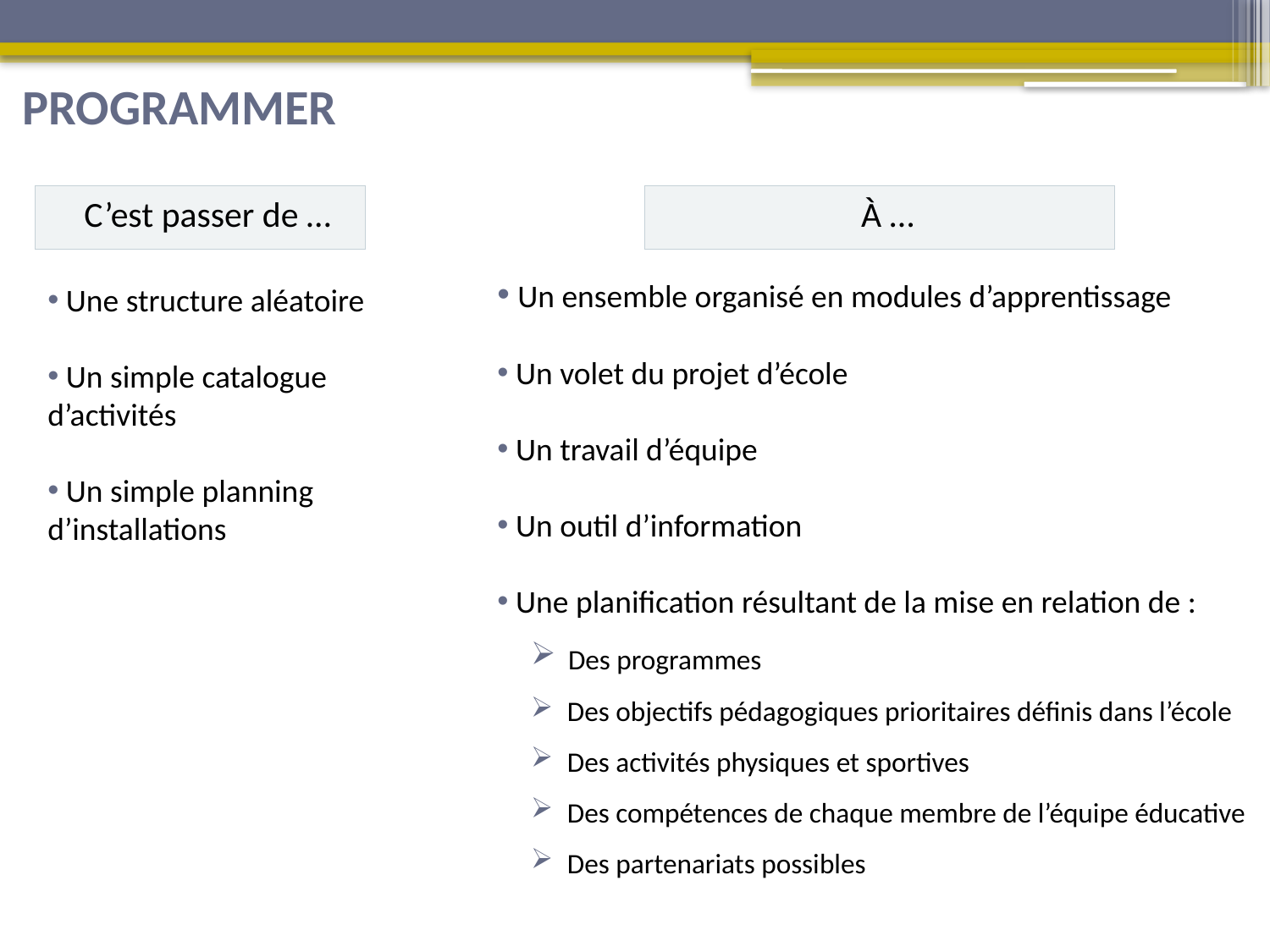

# PROGRAMMER
C’est passer de …
À …
 Un ensemble organisé en modules d’apprentissage

 Un volet du projet d’école

 Un travail d’équipe

 Un outil d’information

 Une planification résultant de la mise en relation de :
 Des programmes
 Des objectifs pédagogiques prioritaires définis dans l’école
 Des activités physiques et sportives
 Des compétences de chaque membre de l’équipe éducative
 Des partenariats possibles
 Une structure aléatoire

 Un simple catalogue
d’activités

 Un simple planning
d’installations